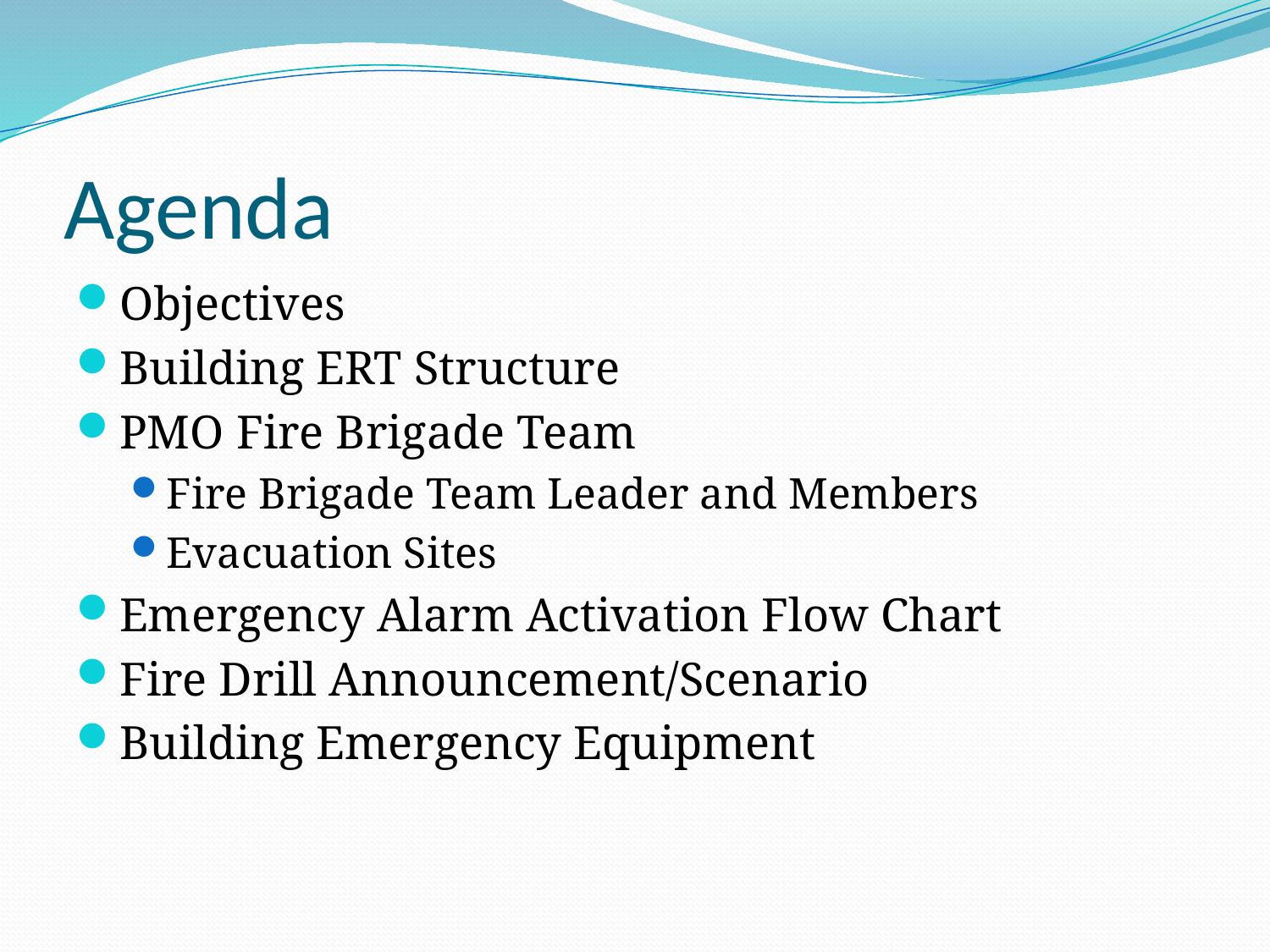

# Agenda
Objectives
Building ERT Structure
PMO Fire Brigade Team
Fire Brigade Team Leader and Members
Evacuation Sites
Emergency Alarm Activation Flow Chart
Fire Drill Announcement/Scenario
Building Emergency Equipment